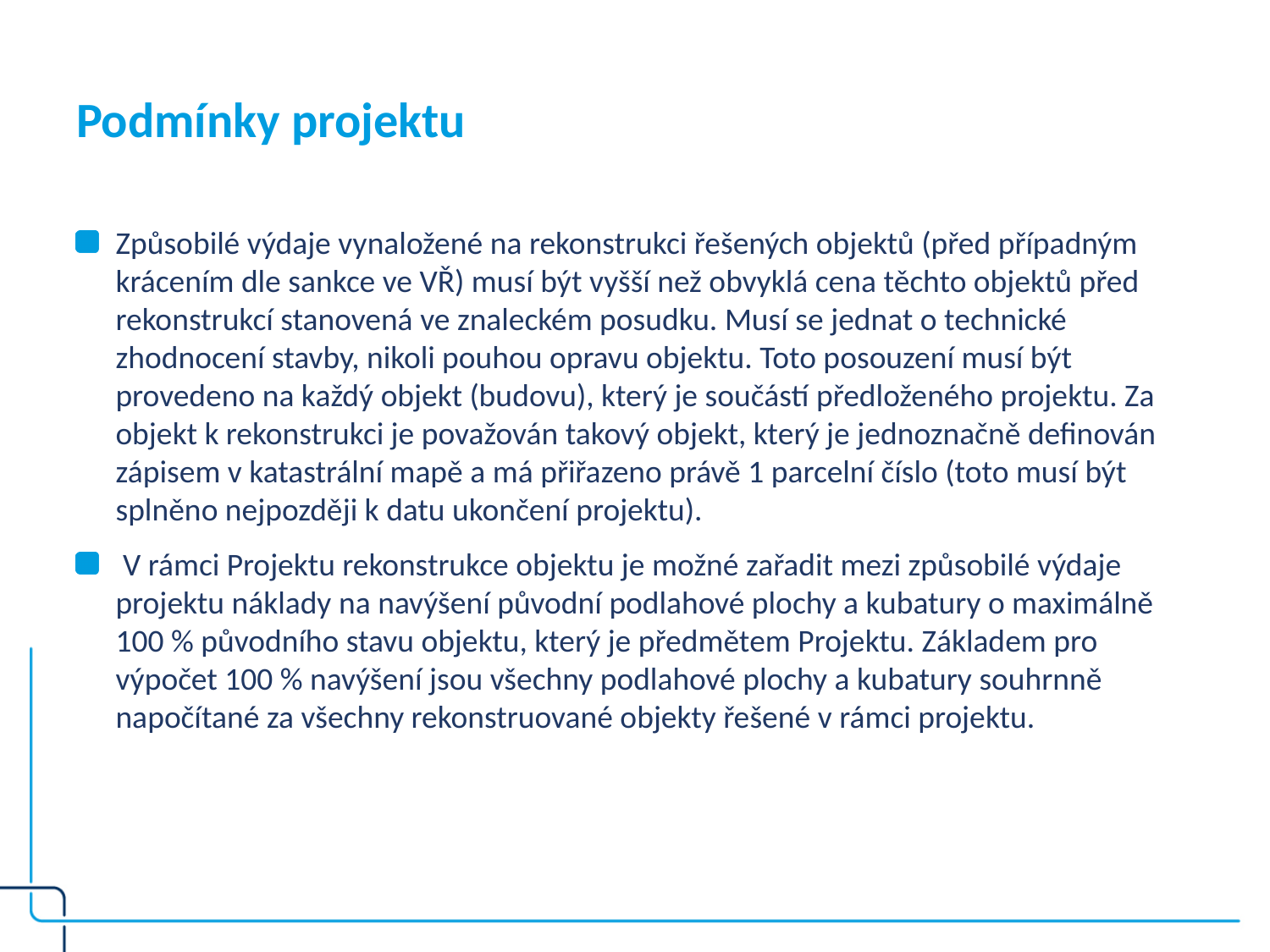

# Podmínky projektu
Způsobilé výdaje vynaložené na rekonstrukci řešených objektů (před případným krácením dle sankce ve VŘ) musí být vyšší než obvyklá cena těchto objektů před rekonstrukcí stanovená ve znaleckém posudku. Musí se jednat o technické zhodnocení stavby, nikoli pouhou opravu objektu. Toto posouzení musí být provedeno na každý objekt (budovu), který je součástí předloženého projektu. Za objekt k rekonstrukci je považován takový objekt, který je jednoznačně definován zápisem v katastrální mapě a má přiřazeno právě 1 parcelní číslo (toto musí být splněno nejpozději k datu ukončení projektu).
 V rámci Projektu rekonstrukce objektu je možné zařadit mezi způsobilé výdaje projektu náklady na navýšení původní podlahové plochy a kubatury o maximálně 100 % původního stavu objektu, který je předmětem Projektu. Základem pro výpočet 100 % navýšení jsou všechny podlahové plochy a kubatury souhrnně napočítané za všechny rekonstruované objekty řešené v rámci projektu.